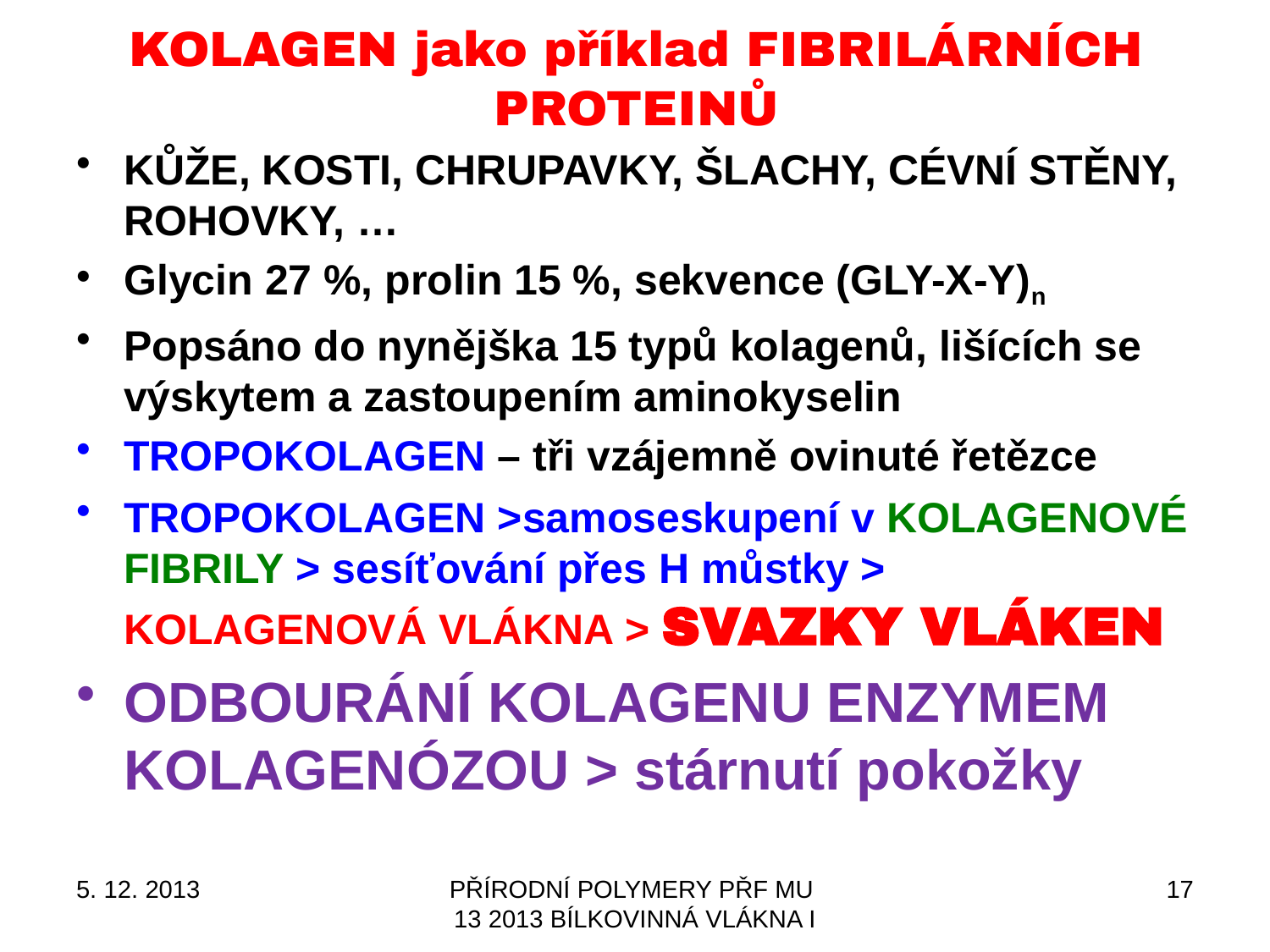

# KOLAGEN jako příklad FIBRILÁRNÍCH PROTEINŮ
KŮŽE, KOSTI, CHRUPAVKY, ŠLACHY, CÉVNÍ STĚNY, ROHOVKY, …
Glycin 27 %, prolin 15 %, sekvence (GLY-X-Y)n
Popsáno do nynějška 15 typů kolagenů, lišících se výskytem a zastoupením aminokyselin
Tropokolagen – tři vzájemně ovinuté řetězce
Tropokolagen >samoseskupení v KOLAGENOVÉ FIBRILY > sesíťování přes H můstky > KOLAGENOVÁ VLÁKNA > SVAZKY VLÁKEN
ODBOURÁNÍ KOLAGENU ENZYMEM kolagenózou > stárnutí pokožky

5. 12. 2013
PŘÍRODNÍ POLYMERY PŘF MU  13 2013 BÍLKOVINNÁ VLÁKNA I
17